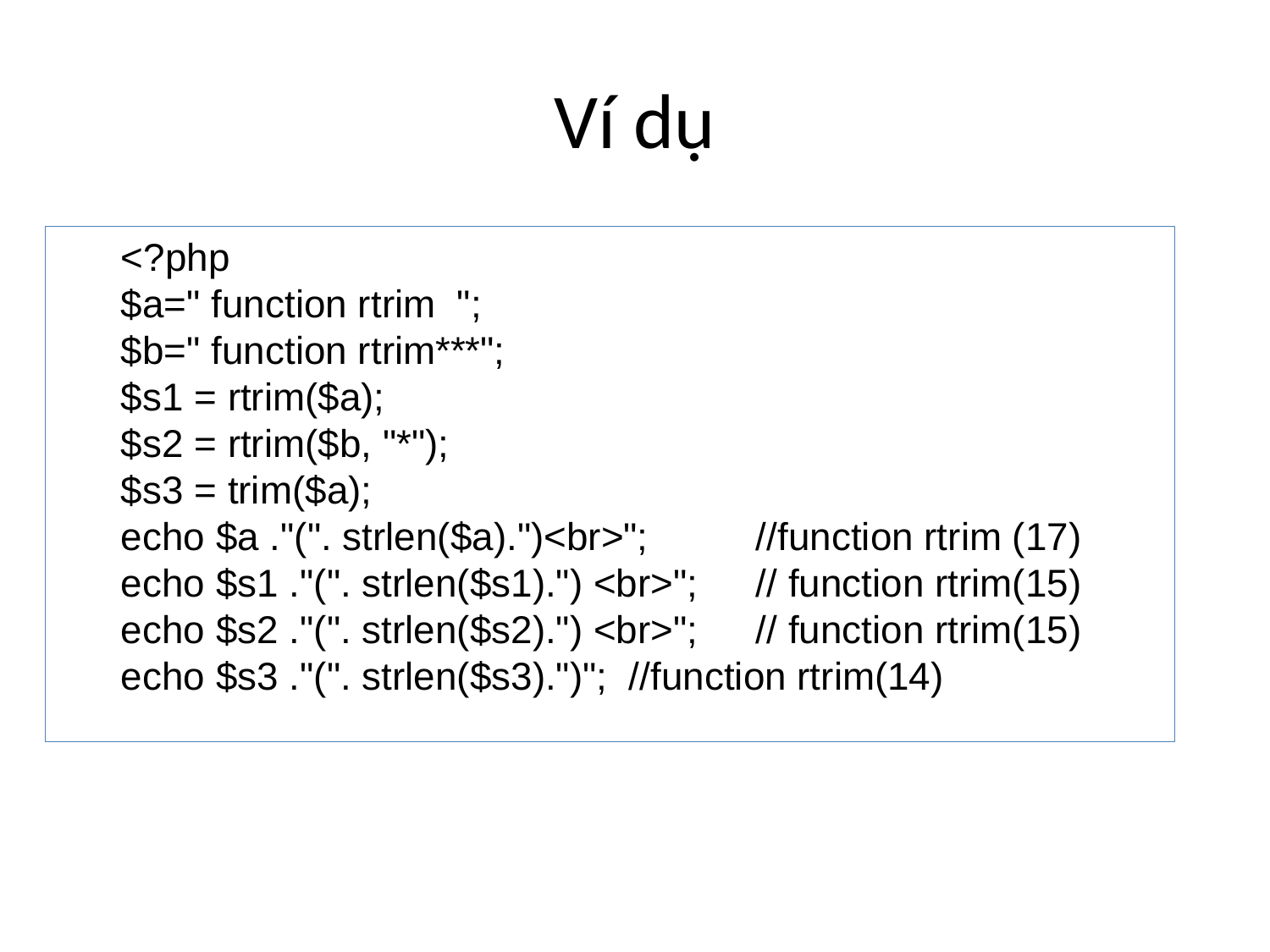

# Ví dụ
<?php
$a=" function rtrim  ";
$b=" function rtrim***";
$s1 = rtrim($a);
$s2 = rtrim($b, "*");
$s3 = trim($a);
echo $a ."(". strlen($a).")<br>";	//function rtrim (17)
echo $s1 ."(". strlen($s1).") <br>";	// function rtrim(15)
echo $s2 ."(". strlen($s2).") <br>";	// function rtrim(15)
echo $s3 ."(". strlen($s3).")";	//function rtrim(14)